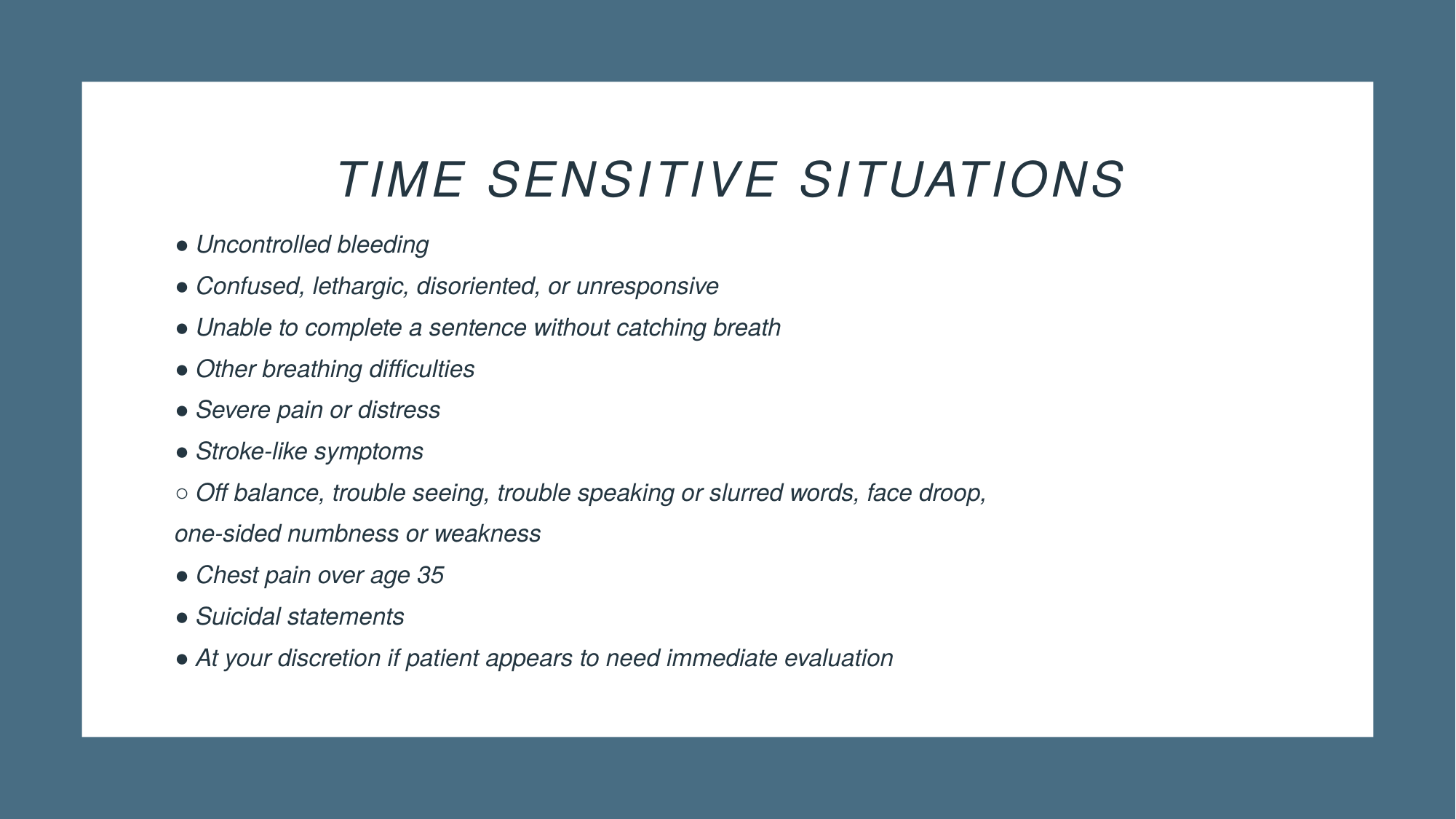

# Time sensitive situations
● Uncontrolled bleeding
● Confused, lethargic, disoriented, or unresponsive
● Unable to complete a sentence without catching breath
● Other breathing difficulties
● Severe pain or distress
● Stroke-like symptoms
○ Off balance, trouble seeing, trouble speaking or slurred words, face droop,
one-sided numbness or weakness
● Chest pain over age 35
● Suicidal statements
● At your discretion if patient appears to need immediate evaluation